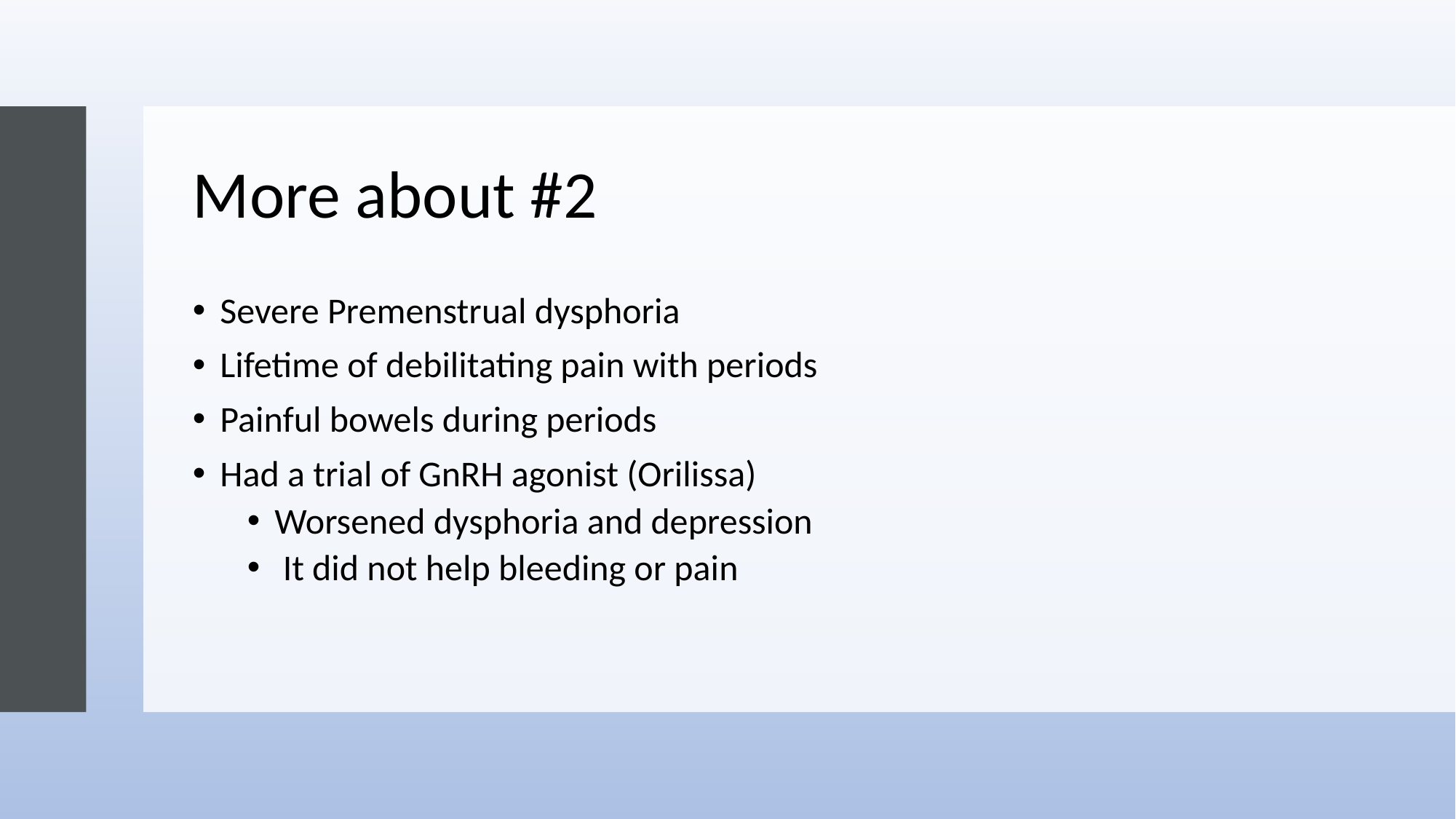

# More about #2
Severe Premenstrual dysphoria
Lifetime of debilitating pain with periods
Painful bowels during periods
Had a trial of GnRH agonist (Orilissa)
Worsened dysphoria and depression
 It did not help bleeding or pain